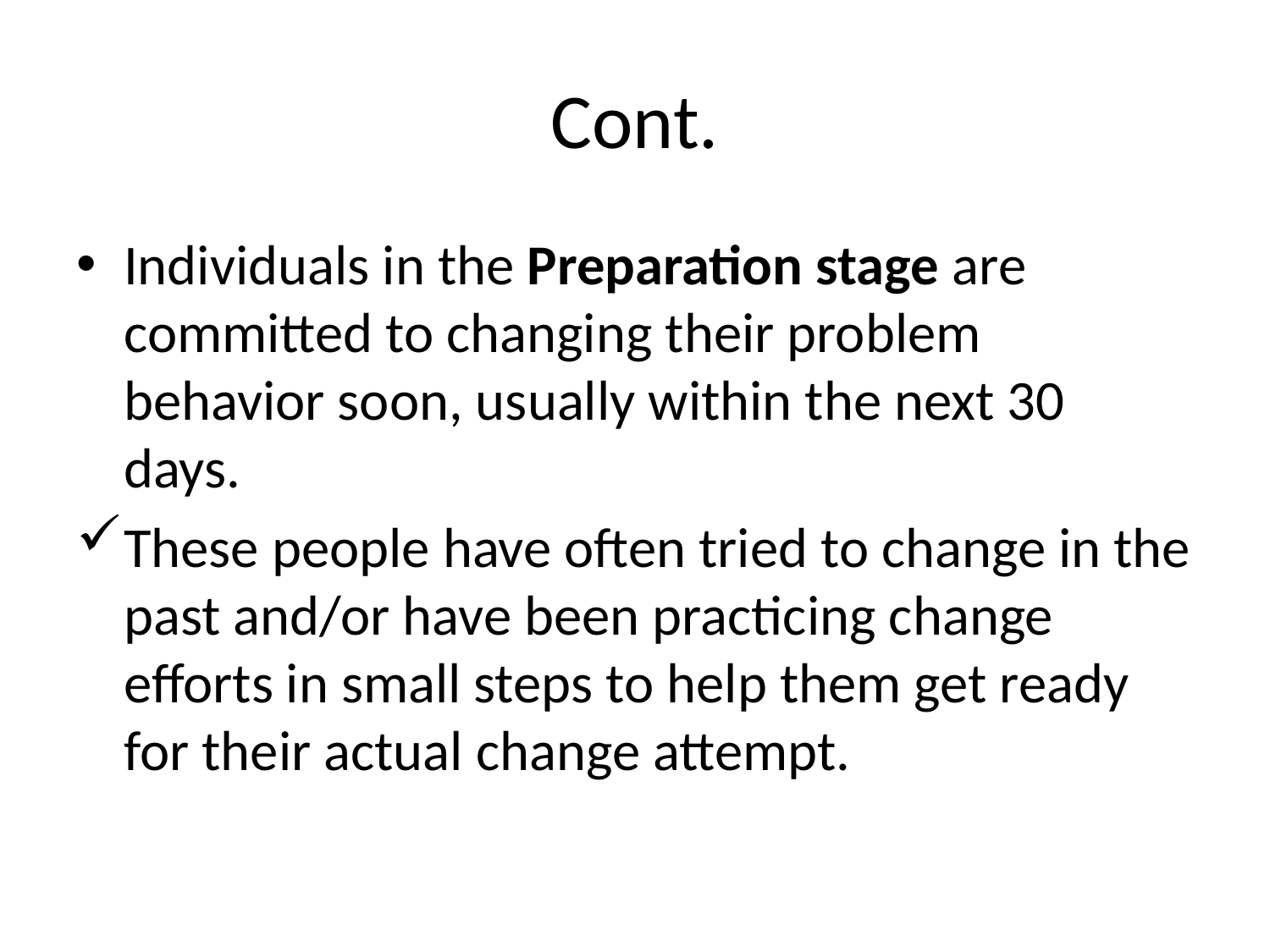

# Cont.
Individuals in the Preparation stage are committed to changing their problem behavior soon, usually within the next 30 days.
These people have often tried to change in the past and/or have been practicing change efforts in small steps to help them get ready for their actual change attempt.